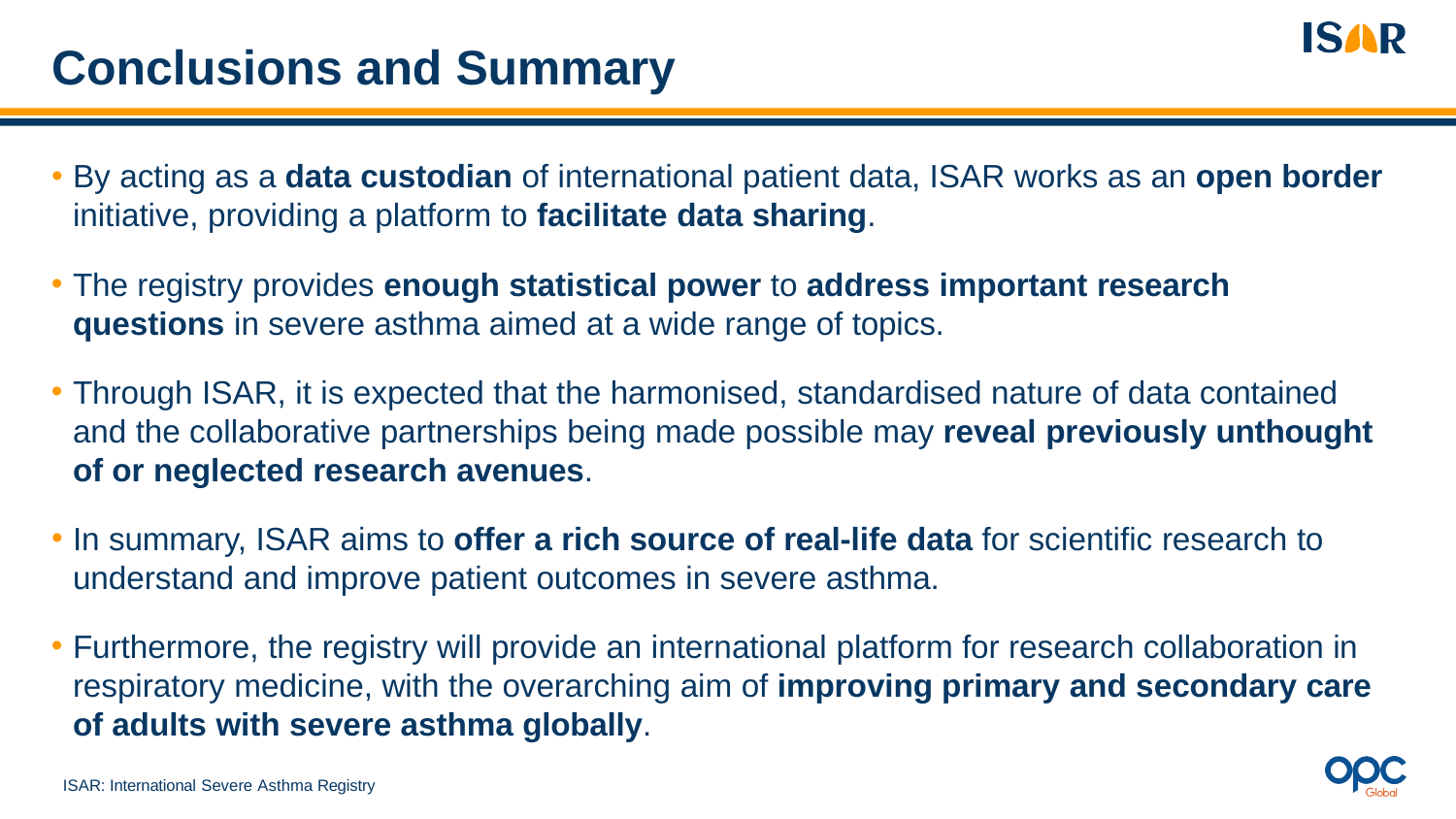

# Conclusions and Summary
By acting as a data custodian of international patient data, ISAR works as an open border
initiative, providing a platform to facilitate data sharing.
The registry provides enough statistical power to address important research questions in severe asthma aimed at a wide range of topics.
Through ISAR, it is expected that the harmonised, standardised nature of data contained and the collaborative partnerships being made possible may reveal previously unthought of or neglected research avenues.
In summary, ISAR aims to offer a rich source of real-life data for scientific research to
understand and improve patient outcomes in severe asthma.
Furthermore, the registry will provide an international platform for research collaboration in respiratory medicine, with the overarching aim of improving primary and secondary care of adults with severe asthma globally.
ISAR: International Severe Asthma Registry